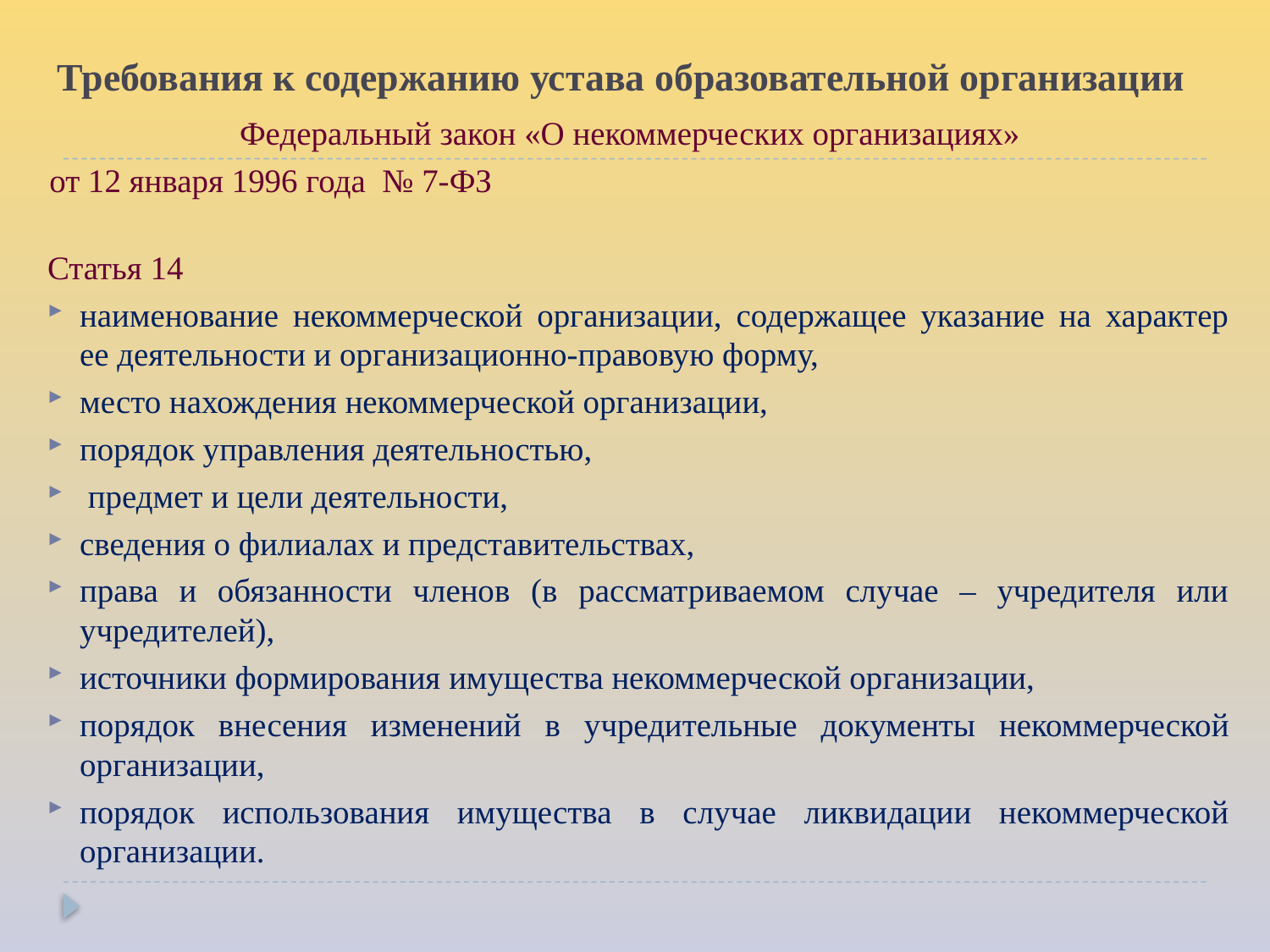

# Требования к содержанию устава образовательной организации
Федеральный закон «О некоммерческих организациях»
от 12 января 1996 года  № 7-ФЗ
Статья 14
наименование некоммерческой организации, содержащее указание на характер ее деятельности и организационно-правовую форму,
место нахождения некоммерческой организации,
порядок управления деятельностью,
 предмет и цели деятельности,
сведения о филиалах и представительствах,
права и обязанности членов (в рассматриваемом случае – учредителя или учредителей),
источники формирования имущества некоммерческой организации,
порядок внесения изменений в учредительные документы некоммерческой организации,
порядок использования имущества в случае ликвидации некоммерческой организации.